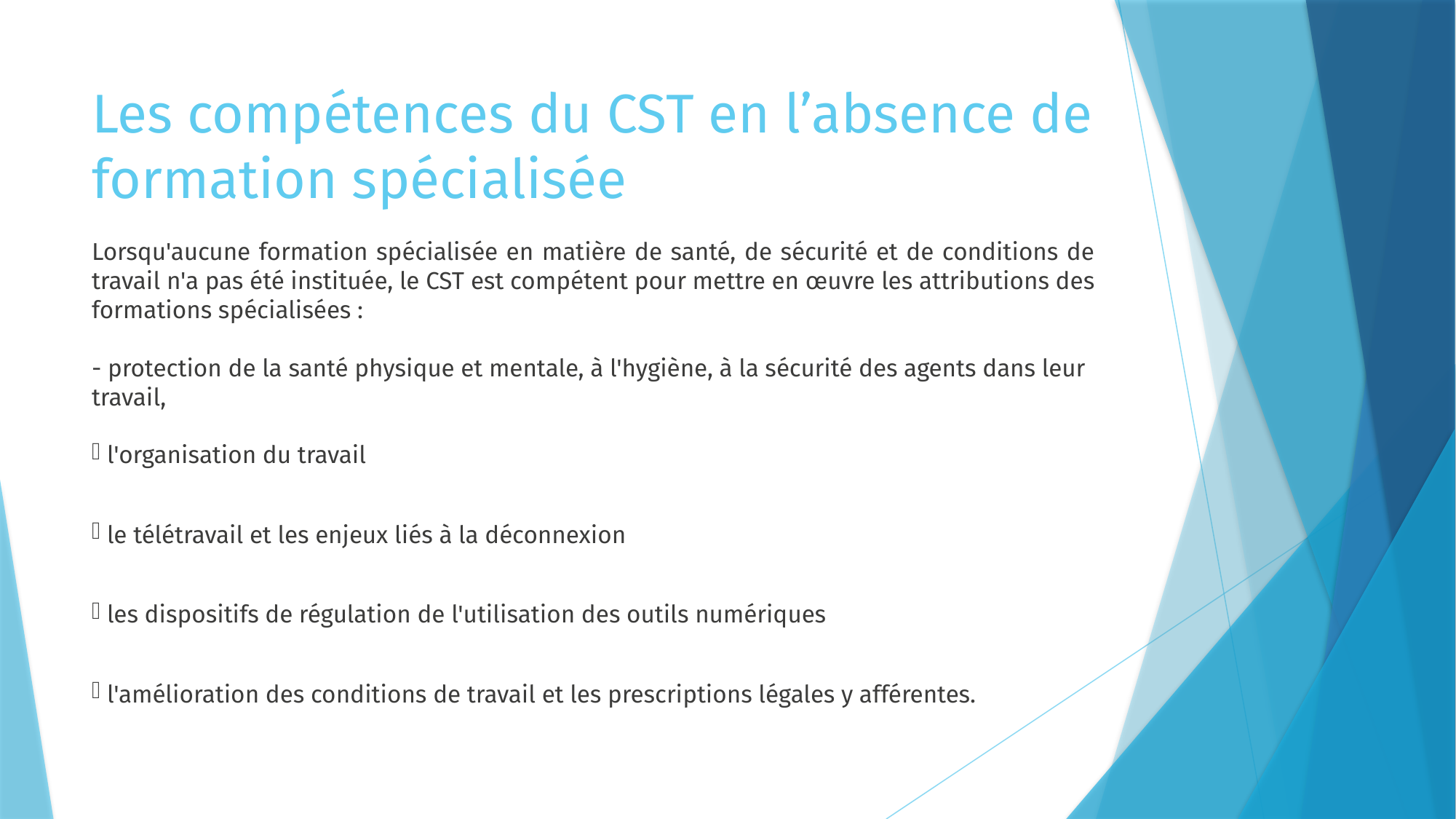

# Les compétences du CST en l’absence de formation spécialisée
Lorsqu'aucune formation spécialisée en matière de santé, de sécurité et de conditions de travail n'a pas été instituée, le CST est compétent pour mettre en œuvre les attributions des formations spécialisées :

- protection de la santé physique et mentale, à l'hygiène, à la sécurité des agents dans leur
travail,

 l'organisation du travail

 le télétravail et les enjeux liés à la déconnexion

 les dispositifs de régulation de l'utilisation des outils numériques

 l'amélioration des conditions de travail et les prescriptions légales y afférentes.